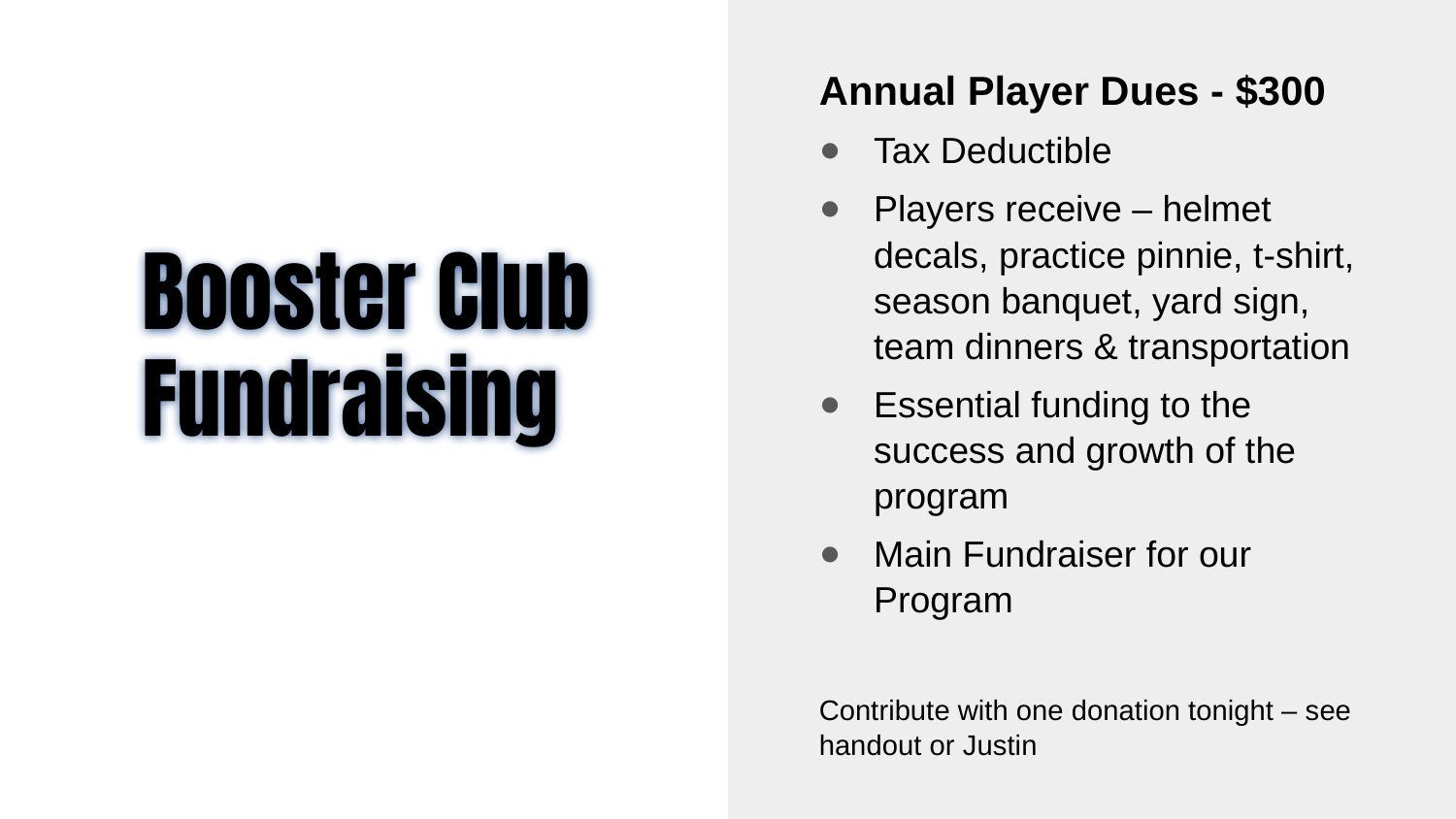

Annual Player Dues - $300
Tax Deductible
Players receive – helmet decals, practice pinnie, t-shirt, season banquet, yard sign, team dinners & transportation
Essential funding to the success and growth of the program
Main Fundraiser for our Program

Contribute with one donation tonight – see handout or Justin

Booster Club Fundraising